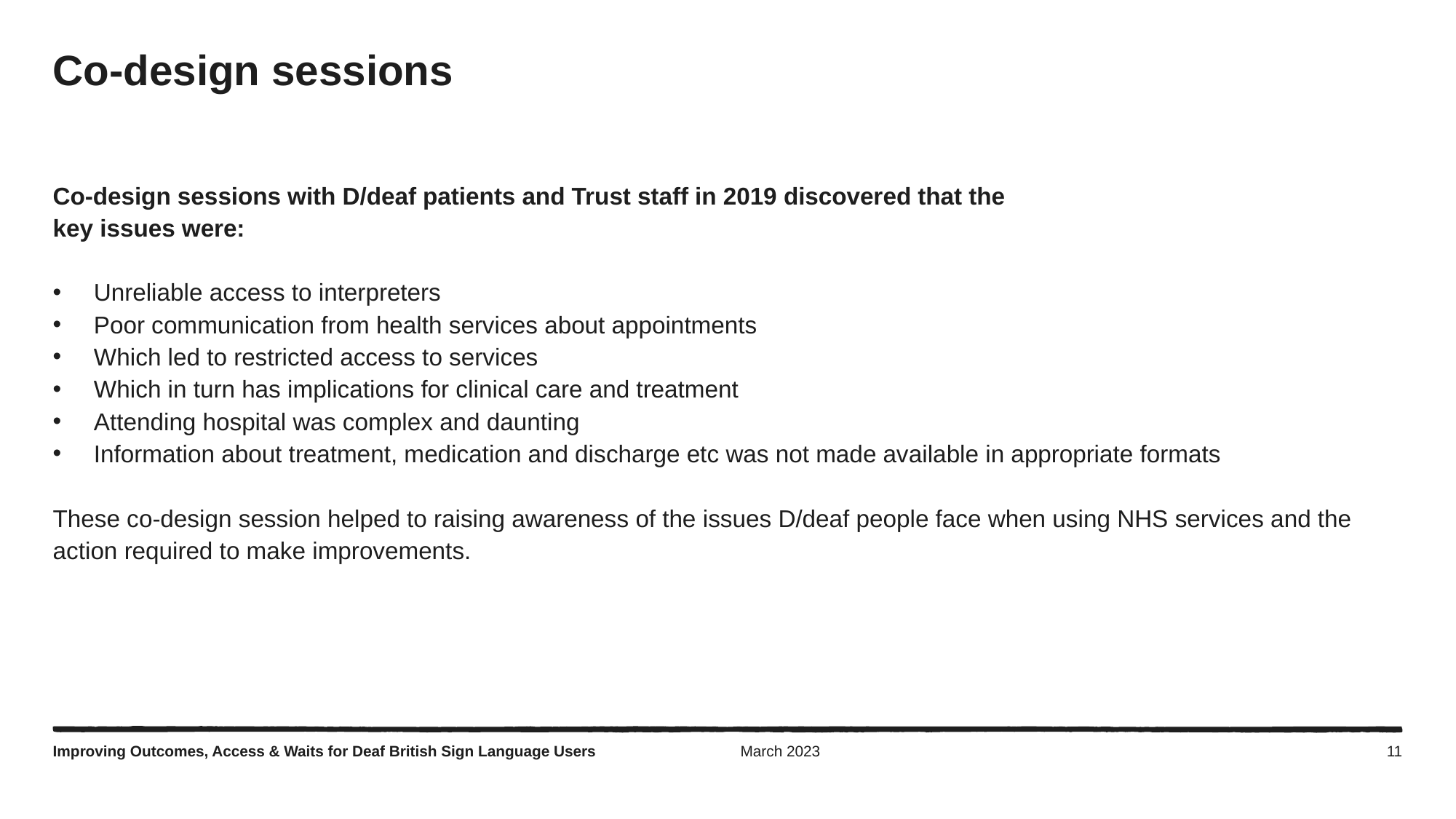

# Co-design sessions
Co-design sessions with D/deaf patients and Trust staff in 2019 discovered that the
key issues were:

Unreliable access to interpreters
Poor communication from health services about appointments
Which led to restricted access to services
Which in turn has implications for clinical care and treatment
Attending hospital was complex and daunting
Information about treatment, medication and discharge etc was not made available in appropriate formats
These co-design session helped to raising awareness of the issues D/deaf people face when using NHS services and the action required to make improvements.

Improving Outcomes, Access & Waits for Deaf British Sign Language Users
March 2023

11